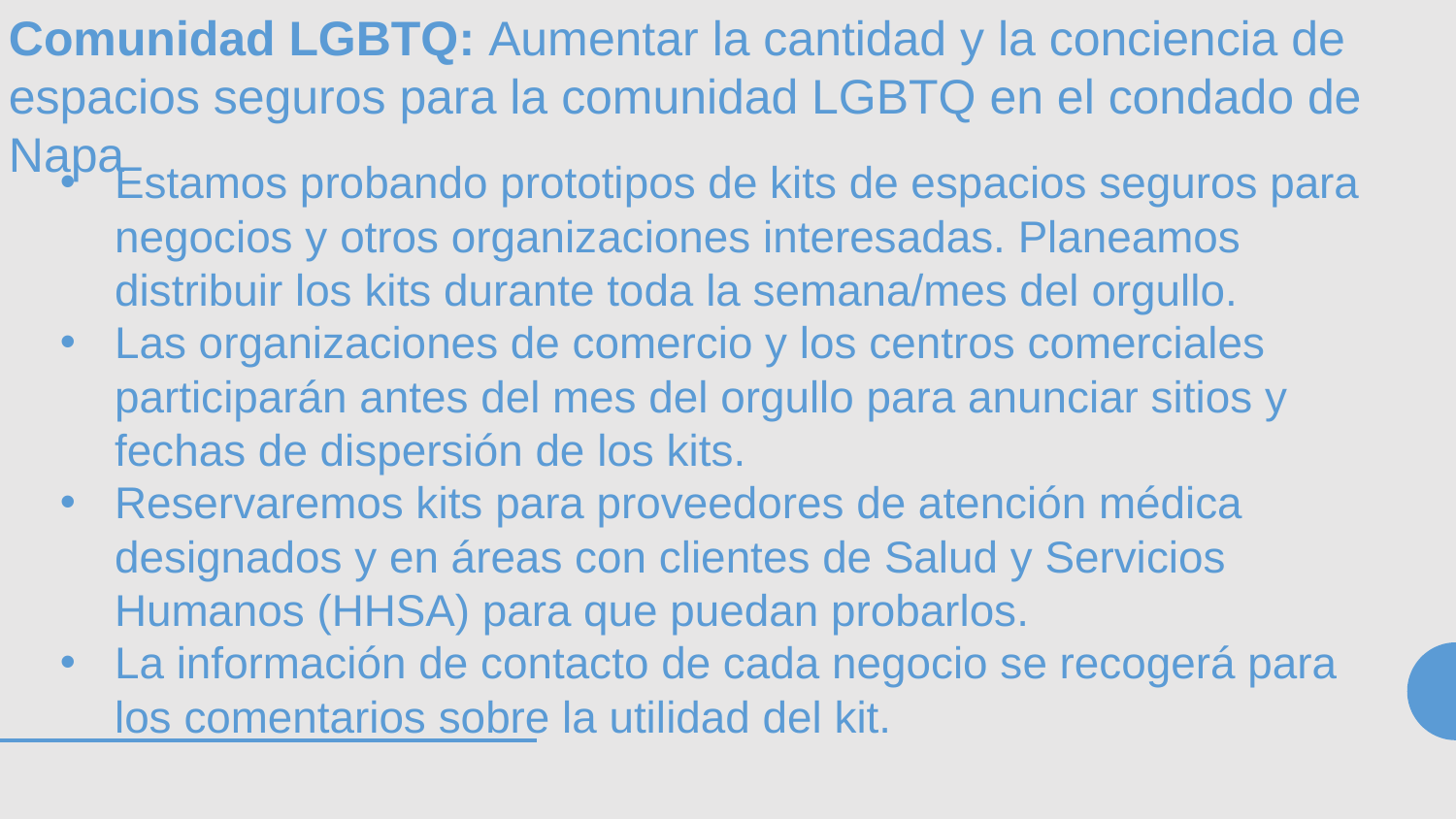

Comunidad LGBTQ: Aumentar la cantidad y la conciencia de espacios seguros para la comunidad LGBTQ en el condado de Napa
Estamos probando prototipos de kits de espacios seguros para negocios y otros organizaciones interesadas. Planeamos distribuir los kits durante toda la semana/mes del orgullo.
Las organizaciones de comercio y los centros comerciales participarán antes del mes del orgullo para anunciar sitios y fechas de dispersión de los kits.
Reservaremos kits para proveedores de atención médica designados y en áreas con clientes de Salud y Servicios Humanos (HHSA) para que puedan probarlos.
La información de contacto de cada negocio se recogerá para los comentarios sobre la utilidad del kit.